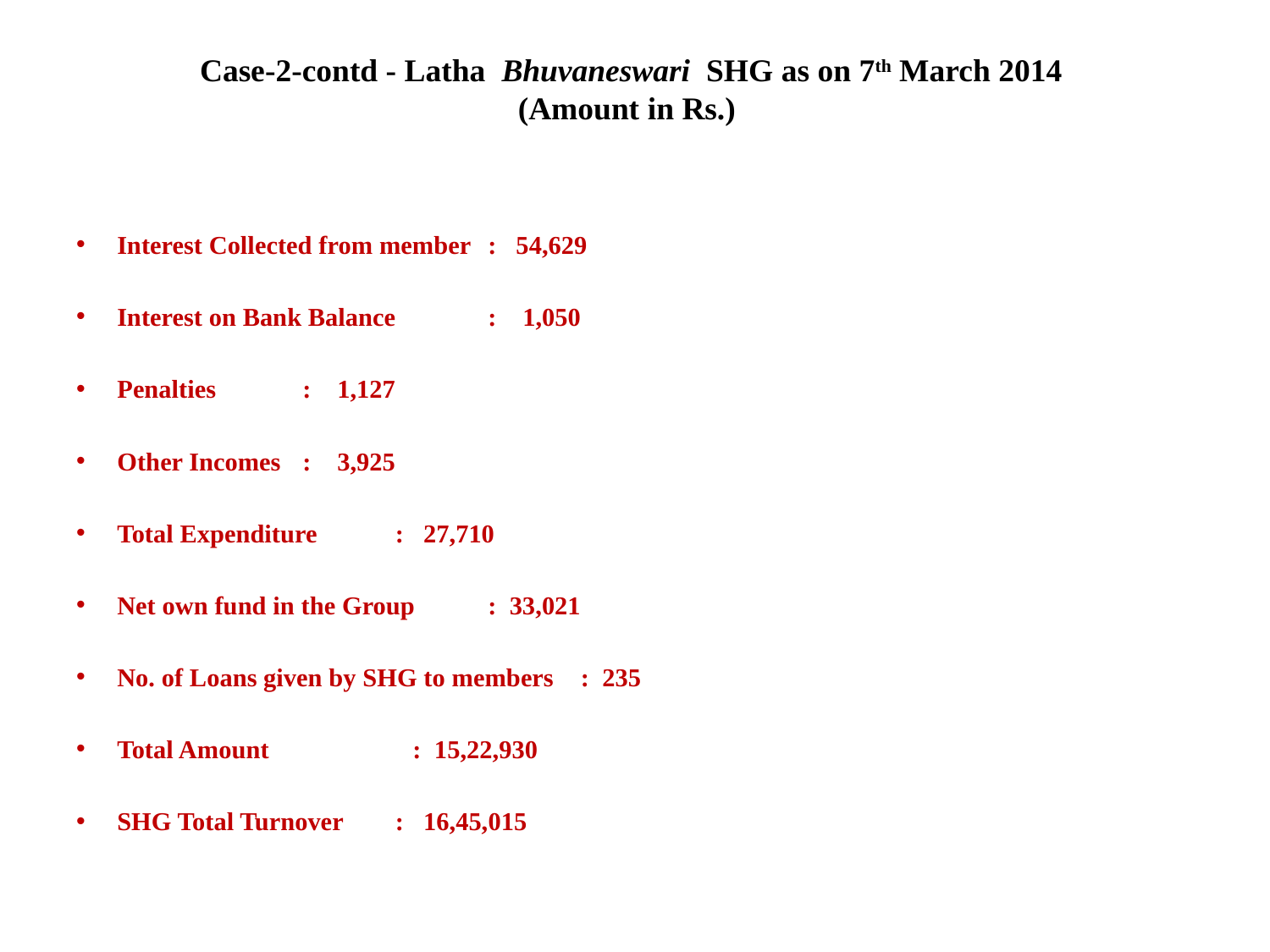

# Case-2-contd - Latha  Bhuvaneswari  SHG as on 7th March 2014 (Amount in Rs.)
Interest Collected from member 	:   54,629

Interest on Bank Balance	:    1,050

Penalties	:    1,127

Other Incomes	:    3,925

Total Expenditure	:   27,710

Net own fund in the Group	:  33,021

No. of Loans given by SHG to members	:  235

Total Amount                      :  15,22,930

SHG Total Turnover	:   16,45,015